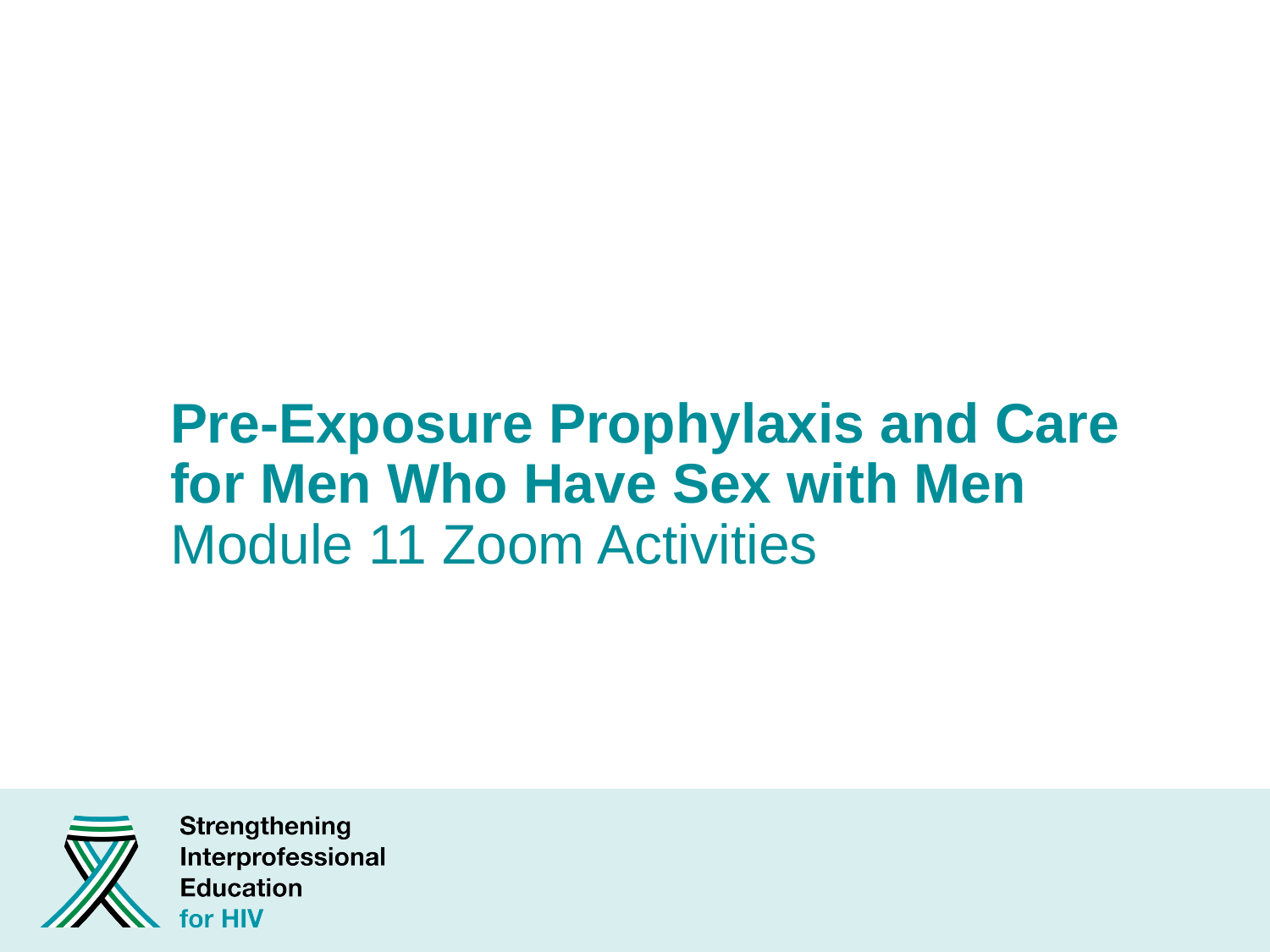

# Pre-Exposure Prophylaxis and Care for Men Who Have Sex with Men Module 11 Zoom Activities